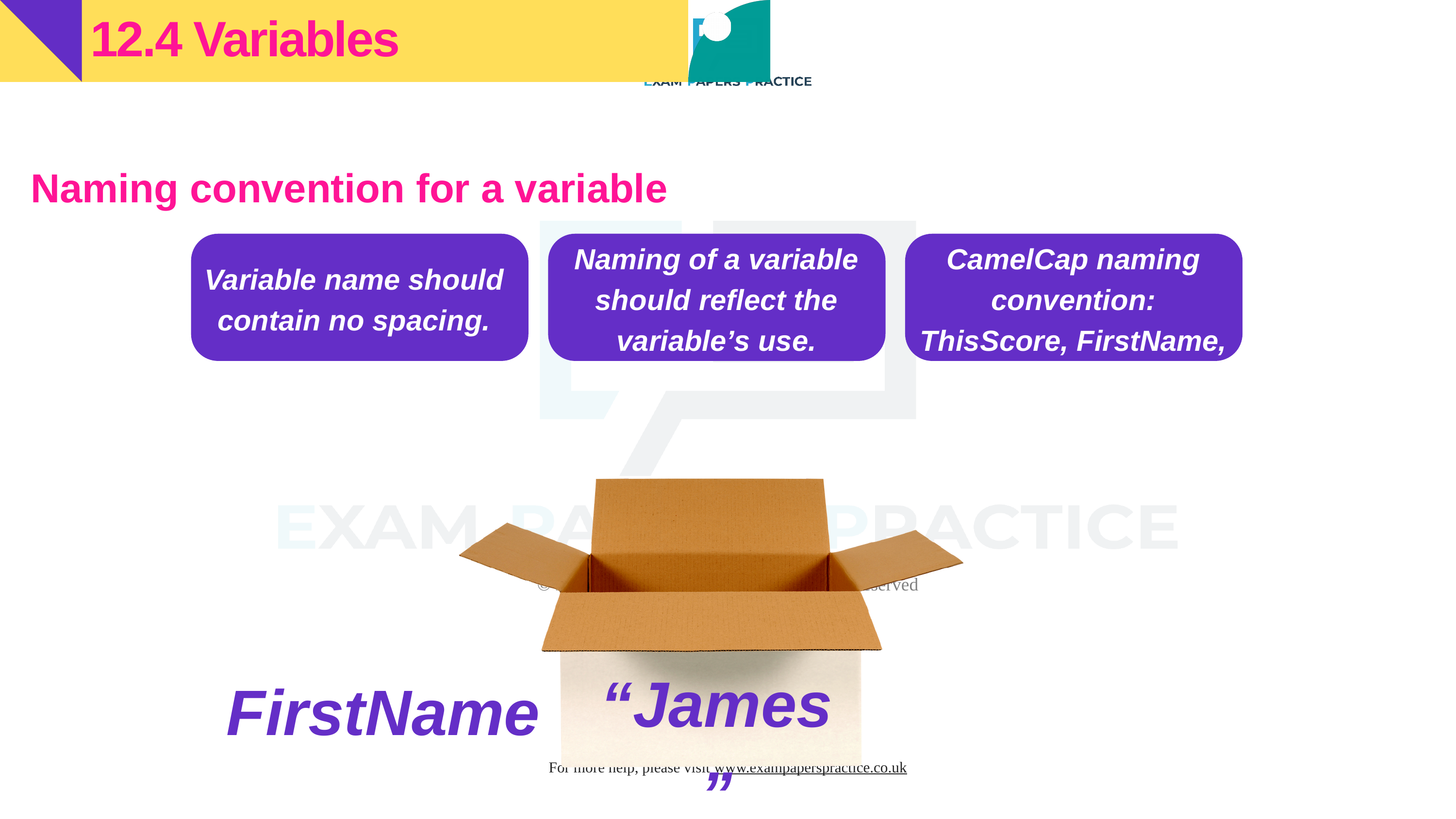

12.4 Variables

Naming convention for a variable

Naming of a variable should reflect the variable’s use.
CamelCap naming convention: ThisScore, FirstName, etc.
Variable name should contain no spacing.

“James”
FirstName